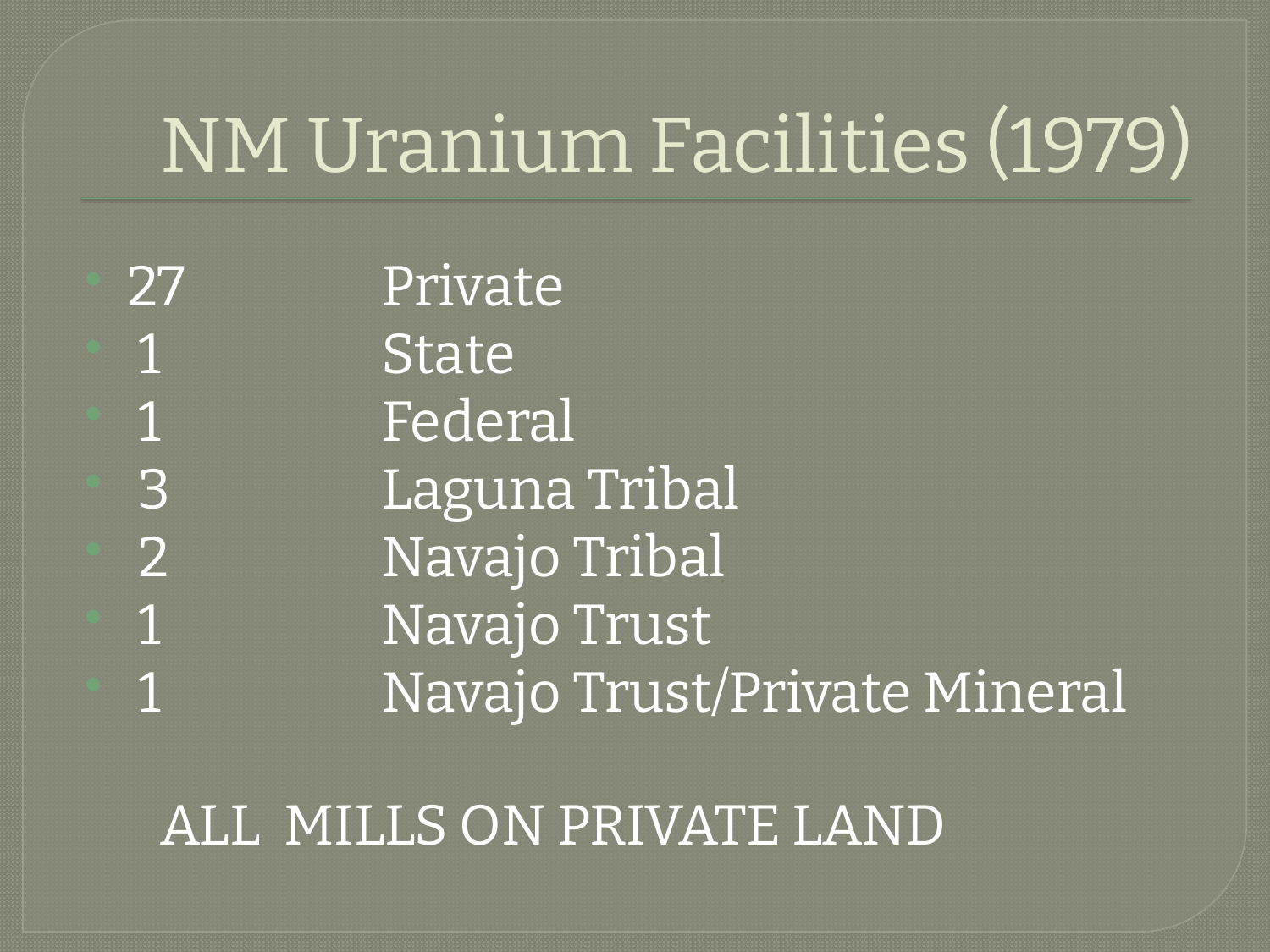

# NM Uranium Facilities (1979)
27		Private
 1		State
 1		Federal
 3		Laguna Tribal
 2		Navajo Tribal
 1		Navajo Trust
 1		Navajo Trust/Private Mineral
ALL  MILLS ON PRIVATE LAND